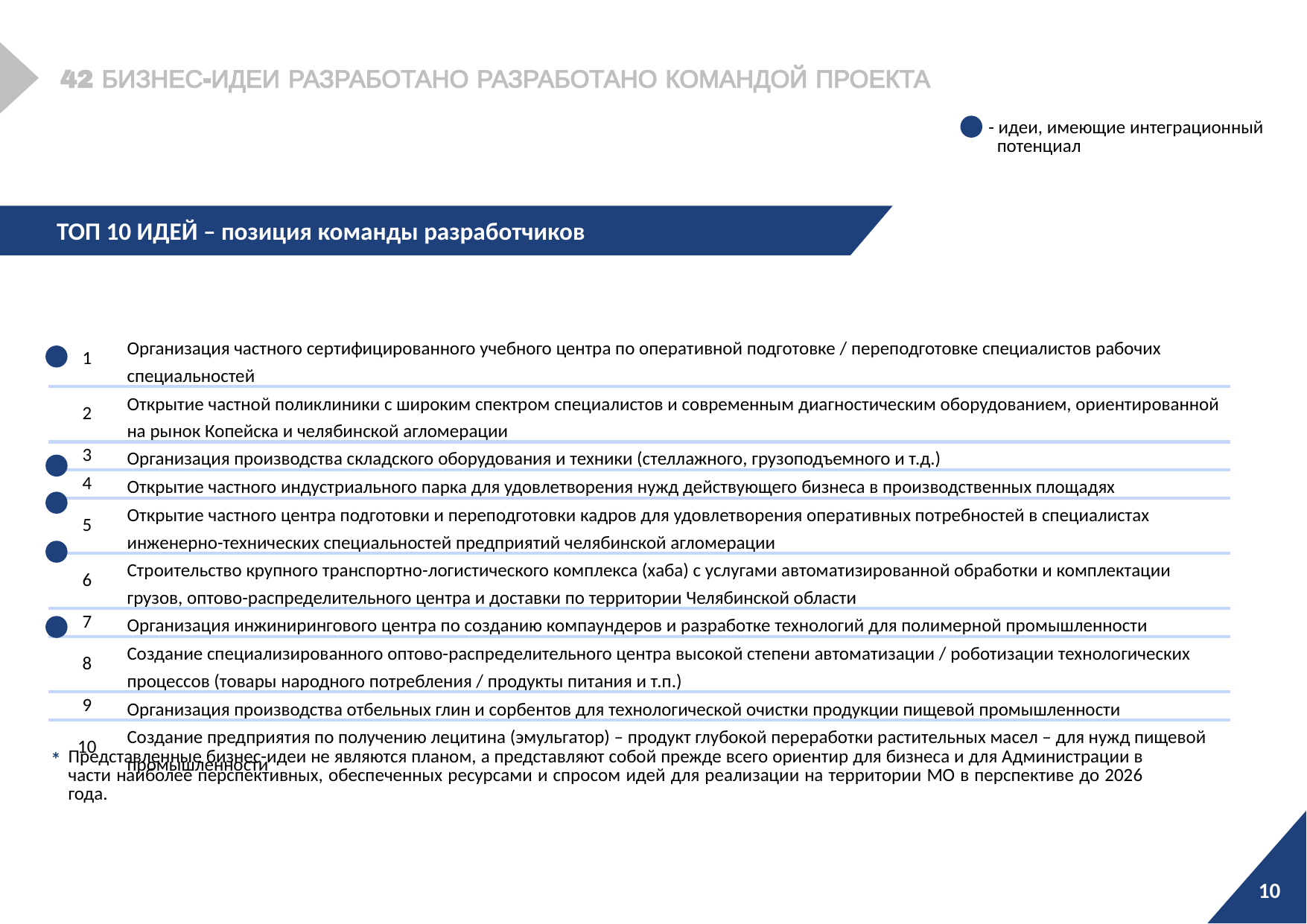

42 БИЗНЕС-ИДЕИ РАЗРАБОТАНО РАЗРАБОТАНО КОМАНДОЙ ПРОЕКТА

 - идеи, имеющие интеграционный
   потенциал

ТОП 10 ИДЕЙ – позиция команды разработчиков
|  |  |
| --- | --- |
| 1 | Организация частного сертифицированного учебного центра по оперативной подготовке / переподготовке специалистов рабочих специальностей |
| 2 | Открытие частной поликлиники с широким спектром специалистов и современным диагностическим оборудованием, ориентированной на рынок Копейска и челябинской агломерации |
| 3 | Организация производства складского оборудования и техники (стеллажного, грузоподъемного и т.д.) |
| 4 | Открытие частного индустриального парка для удовлетворения нужд действующего бизнеса в производственных площадях |
| 5 | Открытие частного центра подготовки и переподготовки кадров для удовлетворения оперативных потребностей в специалистах инженерно-технических специальностей предприятий челябинской агломерации |
| 6 | Строительство крупного транспортно-логистического комплекса (хаба) с услугами автоматизированной обработки и комплектации грузов, оптово-распределительного центра и доставки по территории Челябинской области |
| 7 | Организация инжинирингового центра по созданию компаундеров и разработке технологий для полимерной промышленности |
| 8 | Создание специализированного оптово-распределительного центра высокой степени автоматизации / роботизации технологических процессов (товары народного потребления / продукты питания и т.п.) |
| 9 | Организация производства отбельных глин и сорбентов для технологической очистки продукции пищевой промышленности |
| 10 | Создание предприятия по получению лецитина (эмульгатор) – продукт глубокой переработки растительных масел – для нужд пищевой промышленности |

*
Представленные бизнес-идеи не являются планом, а представляют собой прежде всего ориентир для бизнеса и для Администрации в части наиболее перспективных, обеспеченных ресурсами и спросом идей для реализации на территории МО в перспективе до 2026 года.

10